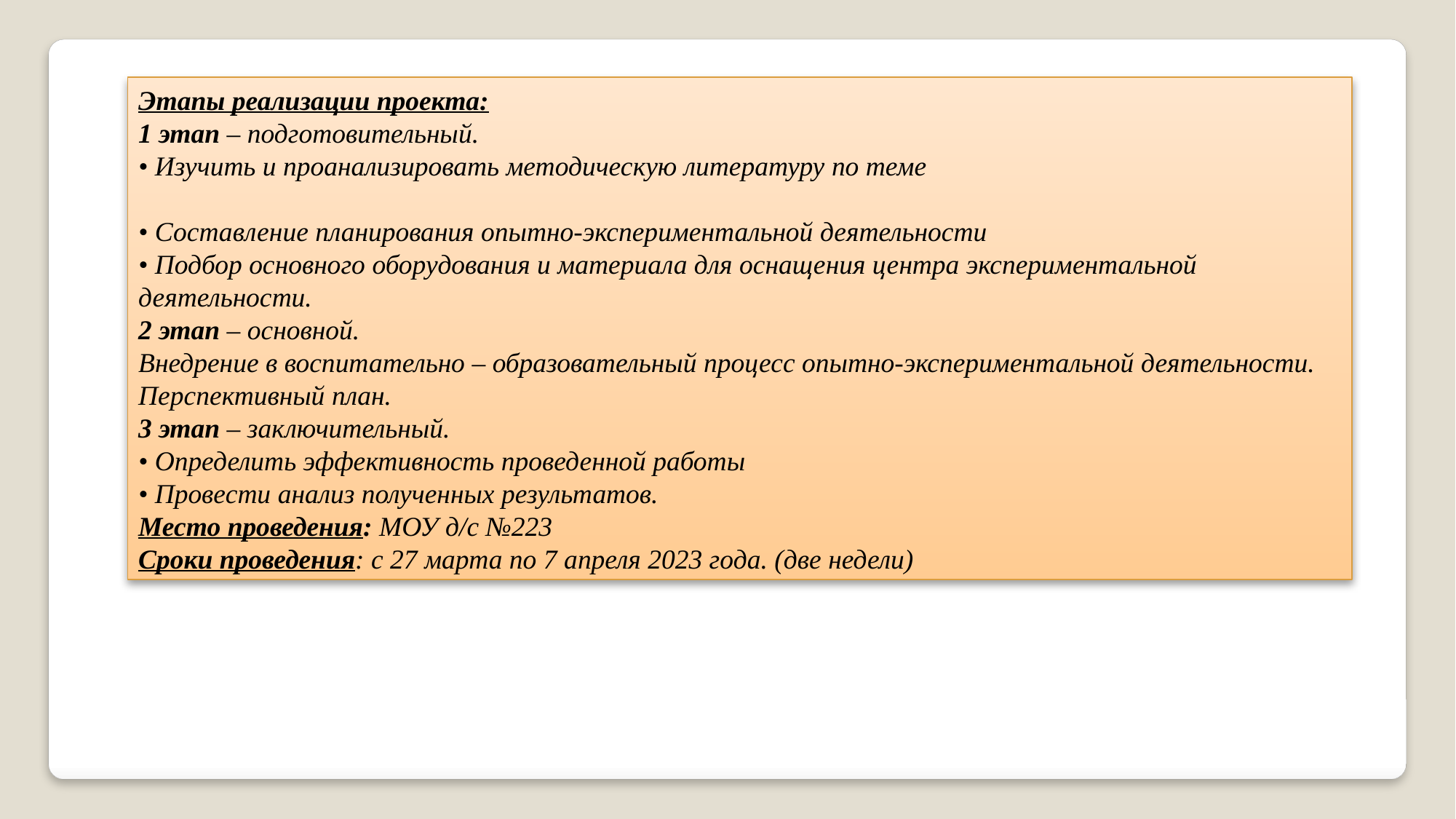

Этапы реализации проекта:
1 этап – подготовительный.
• Изучить и проанализировать методическую литературу по теме
• Составление планирования опытно-экспериментальной деятельности
• Подбор основного оборудования и материала для оснащения центра экспериментальной деятельности.
2 этап – основной.
Внедрение в воспитательно – образовательный процесс опытно-экспериментальной деятельности. Перспективный план.
3 этап – заключительный.
• Определить эффективность проведенной работы
• Провести анализ полученных результатов.
Место проведения: МОУ д/с №223
Сроки проведения: с 27 марта по 7 апреля 2023 года. (две недели)